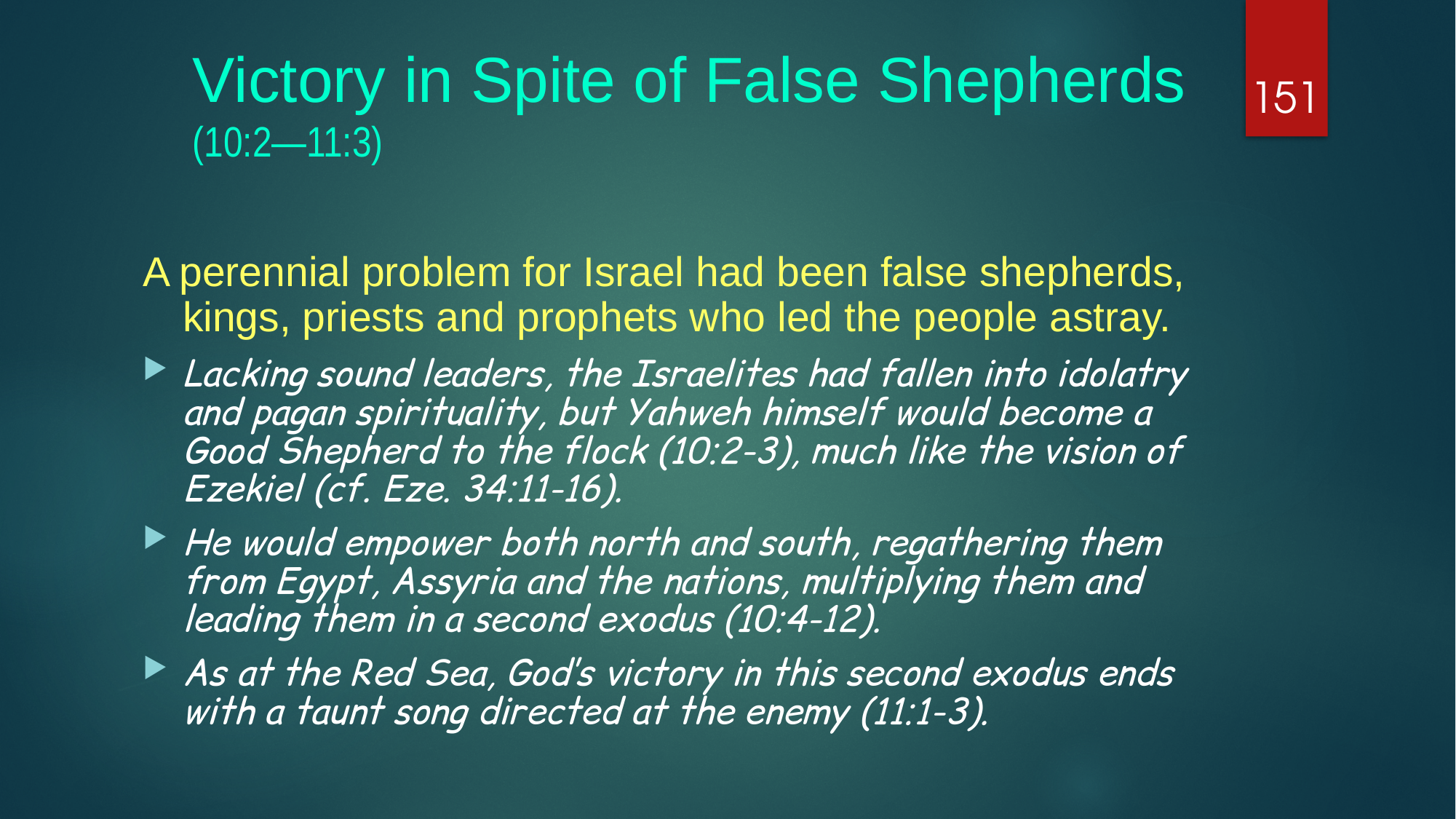

# Victory in Spite of False Shepherds (10:2—11:3)
151
A perennial problem for Israel had been false shepherds, kings, priests and prophets who led the people astray.
Lacking sound leaders, the Israelites had fallen into idolatry and pagan spirituality, but Yahweh himself would become a Good Shepherd to the flock (10:2-3), much like the vision of Ezekiel (cf. Eze. 34:11-16).
He would empower both north and south, regathering them from Egypt, Assyria and the nations, multiplying them and leading them in a second exodus (10:4-12).
As at the Red Sea, God’s victory in this second exodus ends with a taunt song directed at the enemy (11:1-3).